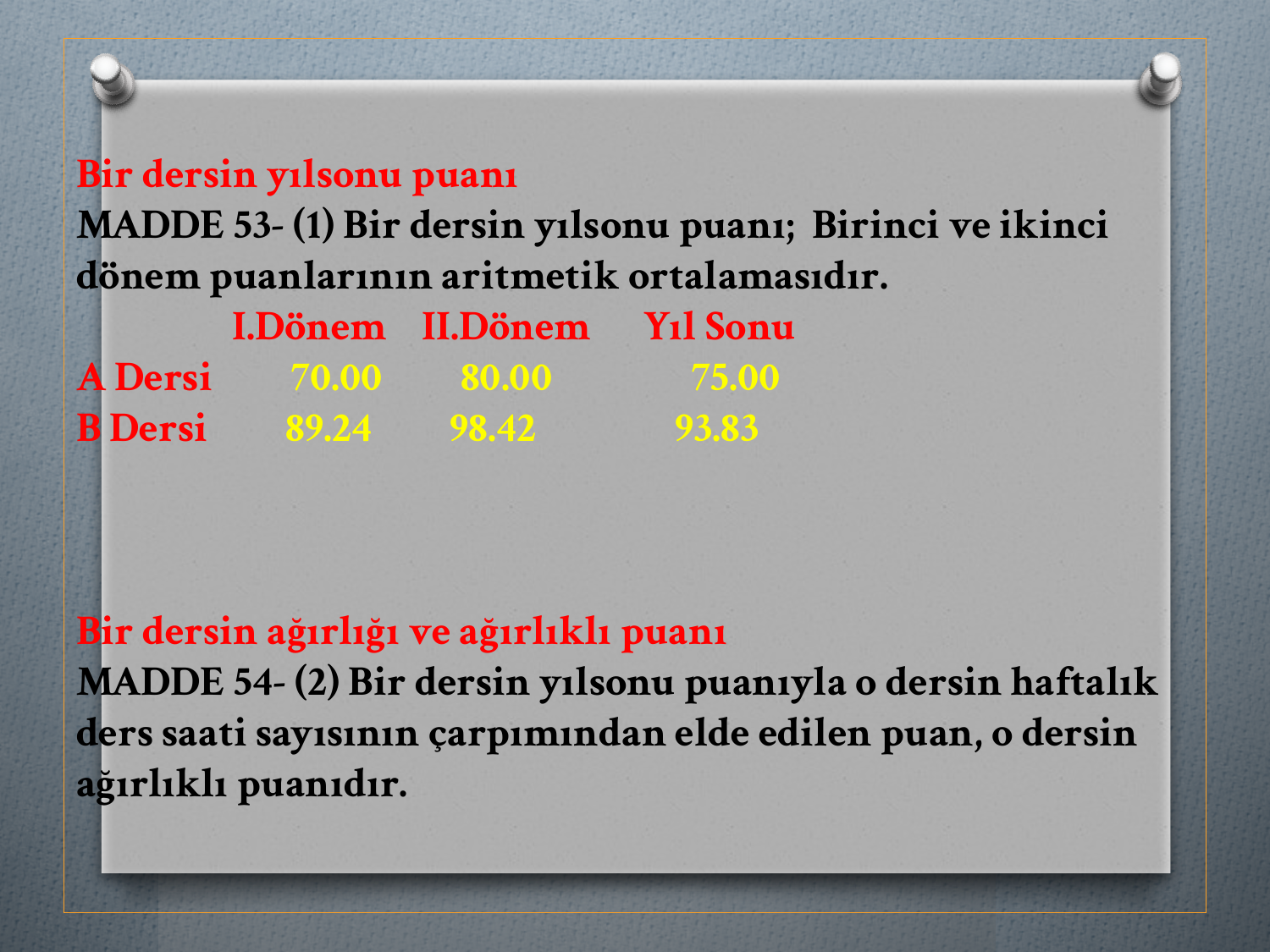

# Bir dersin yılsonu puanı MADDE 53- (1) Bir dersin yılsonu puanı;  Birinci ve ikinci dönem puanlarının aritmetik ortalamasıdır. I.Dönem    II.Dönem      Yıl Sonu A Dersi         70.00         80.00                75.00 B Dersi         89.24         98.42                93.83 Bir dersin ağırlığı ve ağırlıklı puanı MADDE 54- (2) Bir dersin yılsonu puanıyla o dersin haftalık ders saati sayısının çarpımından elde edilen puan, o dersin ağırlıklı puanıdır.